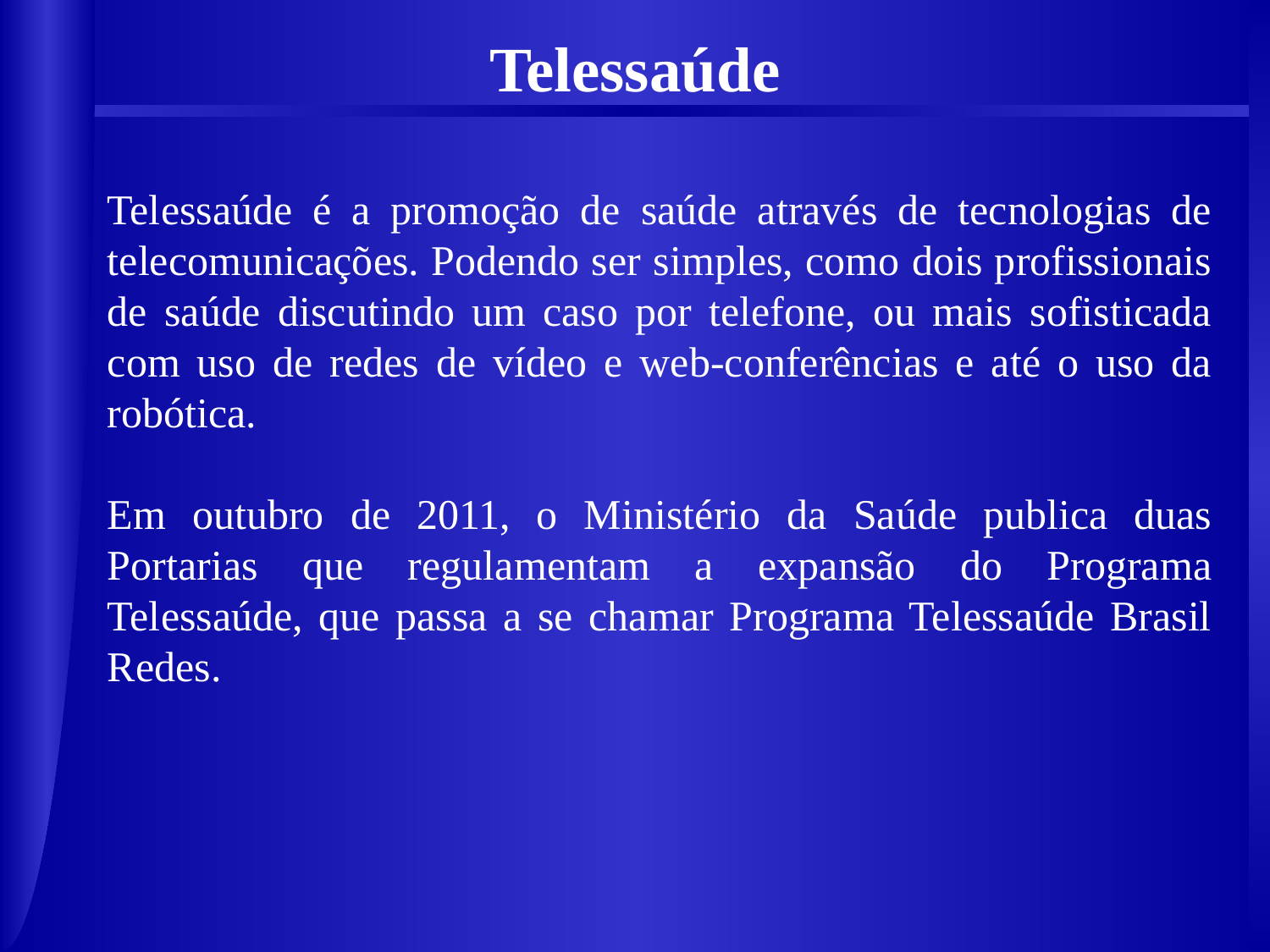

Telessaúde
Telessaúde é a promoção de saúde através de tecnologias de telecomunicações. Podendo ser simples, como dois profissionais de saúde discutindo um caso por telefone, ou mais sofisticada com uso de redes de vídeo e web-conferências e até o uso da robótica.

Em outubro de 2011, o Ministério da Saúde publica duas Portarias que regulamentam a expansão do Programa Telessaúde, que passa a se chamar Programa Telessaúde Brasil Redes.